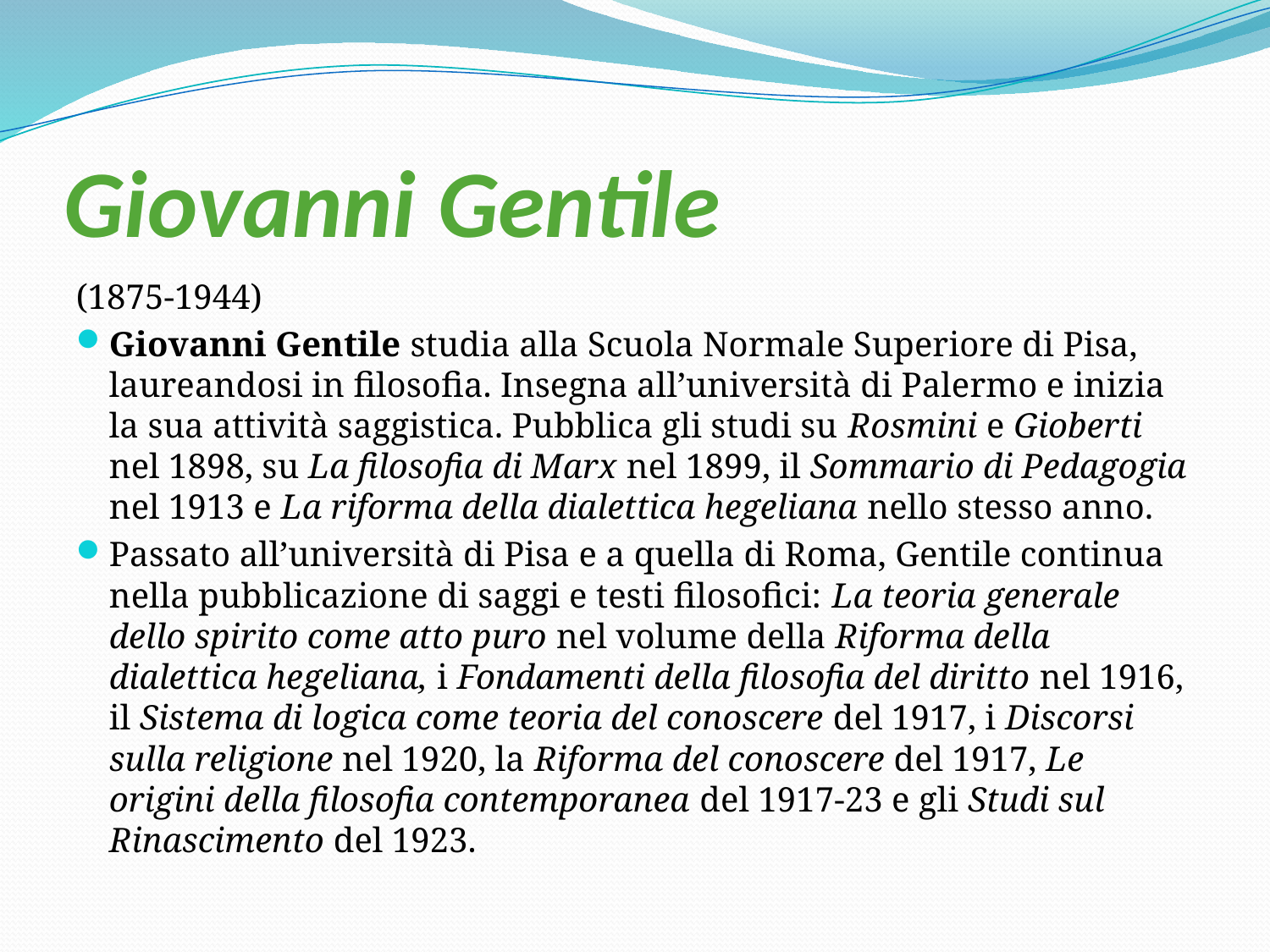

# Giovanni Gentile
(1875-1944)
Giovanni Gentile studia alla Scuola Normale Superiore di Pisa, laureandosi in filosofia. Insegna all’università di Palermo e inizia la sua attività saggistica. Pubblica gli studi su Rosmini e Gioberti nel 1898, su La filosofia di Marx nel 1899, il Sommario di Pedagogia nel 1913 e La riforma della dialettica hegeliana nello stesso anno.
Passato all’università di Pisa e a quella di Roma, Gentile continua nella pubblicazione di saggi e testi filosofici: La teoria generale dello spirito come atto puro nel volume della Riforma della dialettica hegeliana, i Fondamenti della filosofia del diritto nel 1916, il Sistema di logica come teoria del conoscere del 1917, i Discorsi sulla religione nel 1920, la Riforma del conoscere del 1917, Le origini della filosofia contemporanea del 1917-23 e gli Studi sul Rinascimento del 1923.